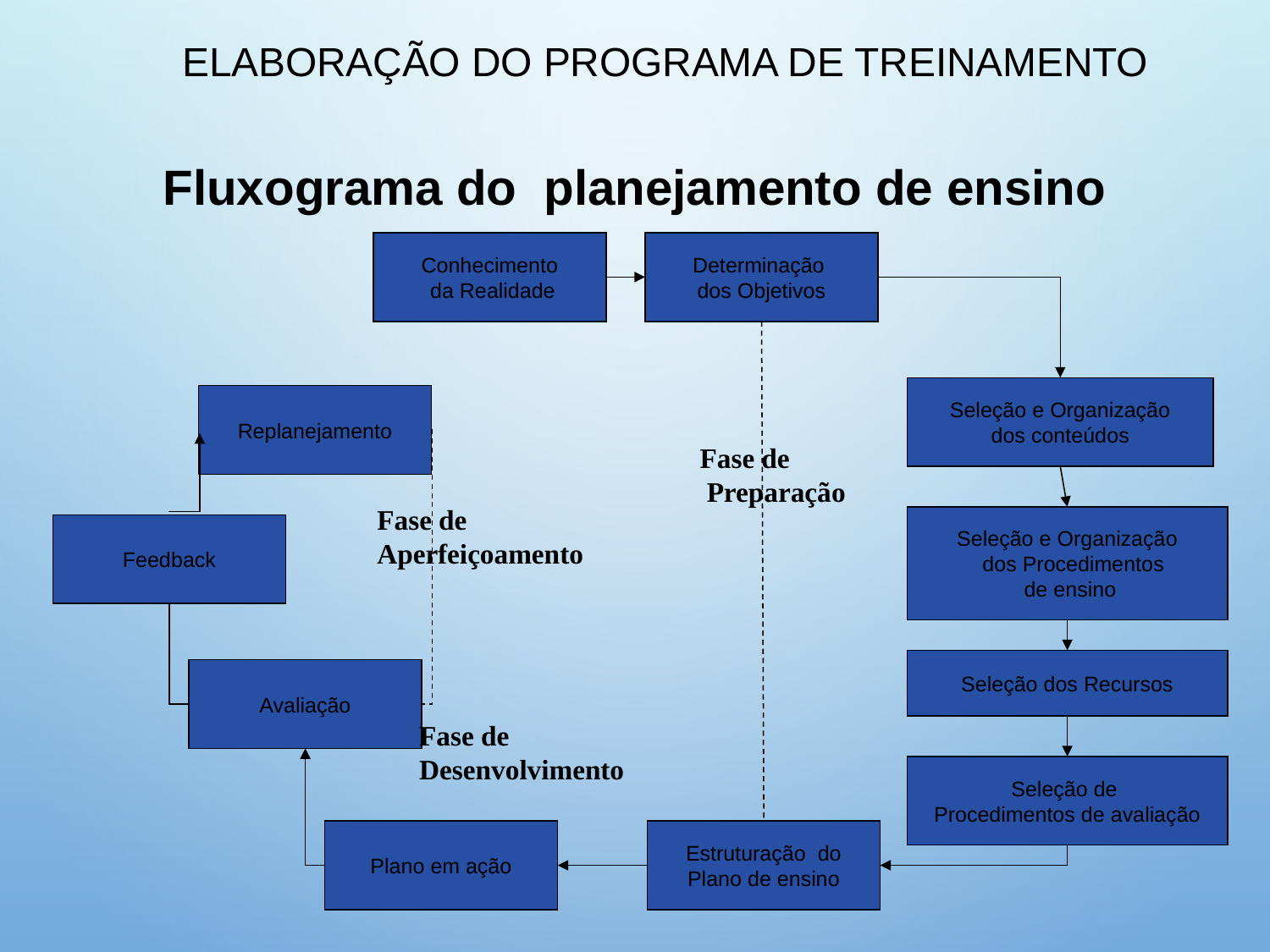

# Elaboração do Programa de Treinamento
Fluxograma do  planejamento de ensino
Conhecimento
 da Realidade
Determinação
dos Objetivos
Seleção e Organização
 dos conteúdos
Replanejamento
Fase de
 Preparação
Fase de
Aperfeiçoamento
Seleção e Organização
  dos Procedimentos
 de ensino
Feedback
Seleção dos Recursos
Avaliação
Fase de Desenvolvimento
Seleção de
Procedimentos de avaliação
Plano em ação
Estruturação  do
Plano de ensino